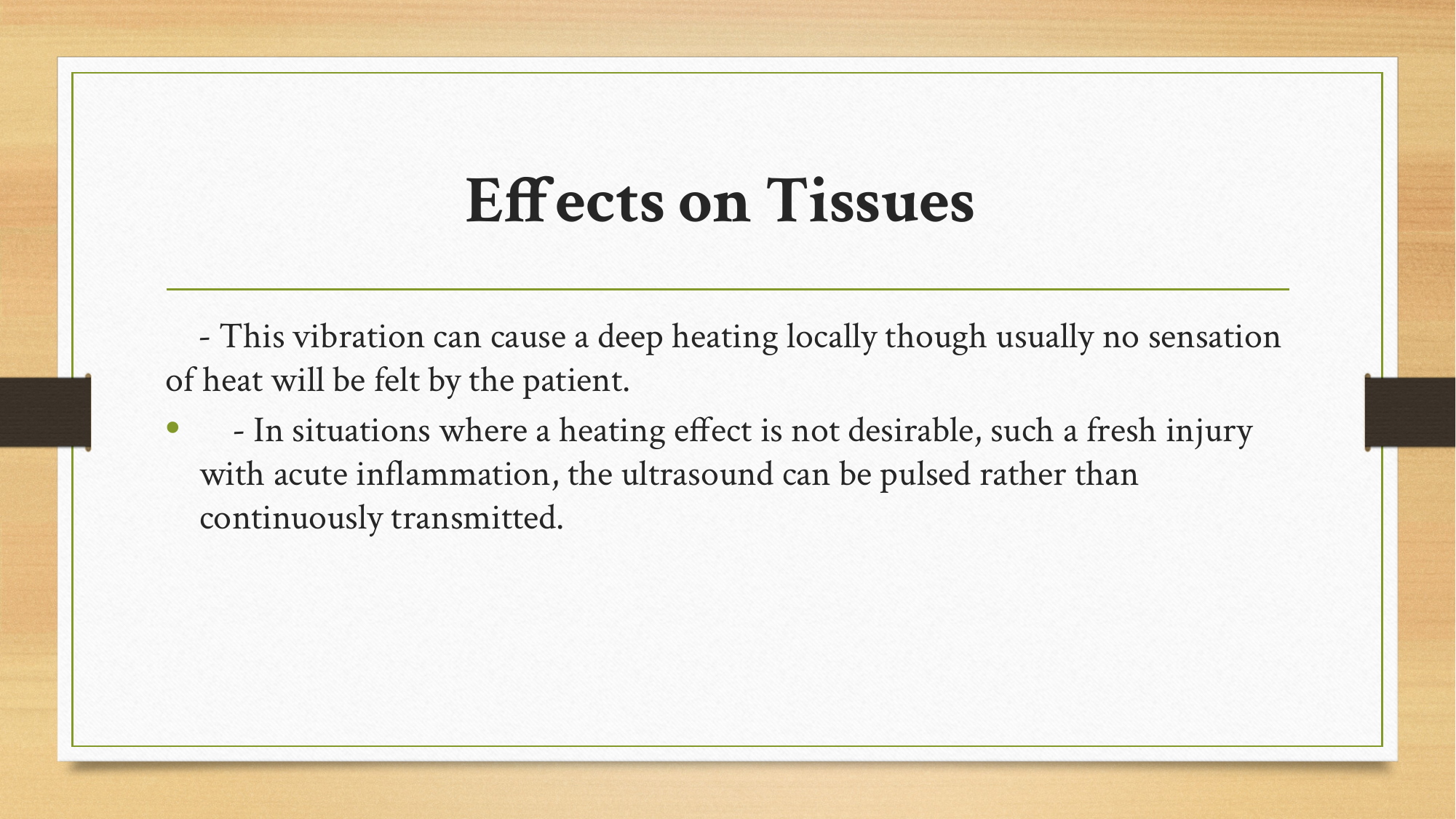

# Effects on Tissues
    - This vibration can cause a deep heating locally though usually no sensation of heat will be felt by the patient.
    - In situations where a heating effect is not desirable, such a fresh injury with acute inflammation, the ultrasound can be pulsed rather than continuously transmitted.